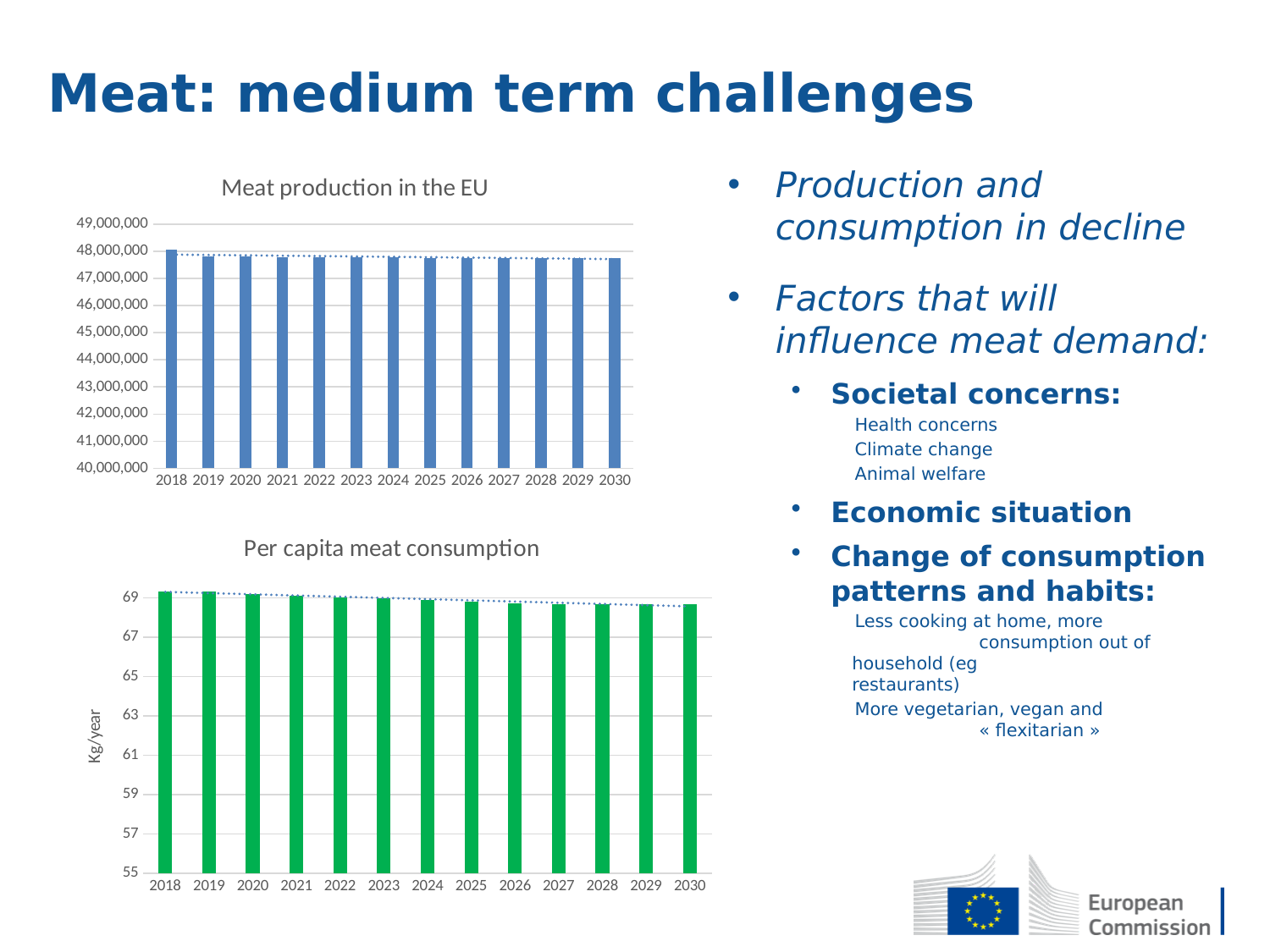

# Meat: medium term challenges

### Chart: Meat production in the EU

| Category |  |
|---|---|
| 2018 | 48057218.38461632 |
| 2019 | 47830227.48553091 |
| 2020 | 47833799.61781619 |
| 2021 | 47793356.838107996 |
| 2022 | 47791535.0250258 |
| 2023 | 47789512.077778235 |
| 2024 | 47782478.4246157 |
| 2025 | 47758008.48451032 |
| 2026 | 47744219.929240435 |
| 2027 | 47754744.06040374 |
| 2028 | 47769180.0238992 |
| 2029 | 47768993.14138822 |
| 2030 | 47765408.05684507 |
Production and consumption in decline
Factors that will influence meat demand:
Societal concerns:
Health concerns
Climate change
Animal welfare
Economic situation
Change of consumption patterns and habits:
Less cooking at home, more 	consumption out of household (eg 	restaurants)
More vegetarian, vegan and 	« flexitarian »

### Chart: Per capita meat consumption

| Category |  |
|---|---|
| 2018 | 69.33315016941931 |
| 2019 | 69.31536992319589 |
| 2020 | 69.1760160077834 |
| 2021 | 69.10598397457449 |
| 2022 | 69.02881438477425 |
| 2023 | 68.95077194094668 |
| 2024 | 68.89457365102027 |
| 2025 | 68.80072140635853 |
| 2026 | 68.73577848787889 |
| 2027 | 68.69177916600154 |
| 2028 | 68.68081365243691 |
| 2029 | 68.66703678550142 |
| 2030 | 68.67600645290277 |